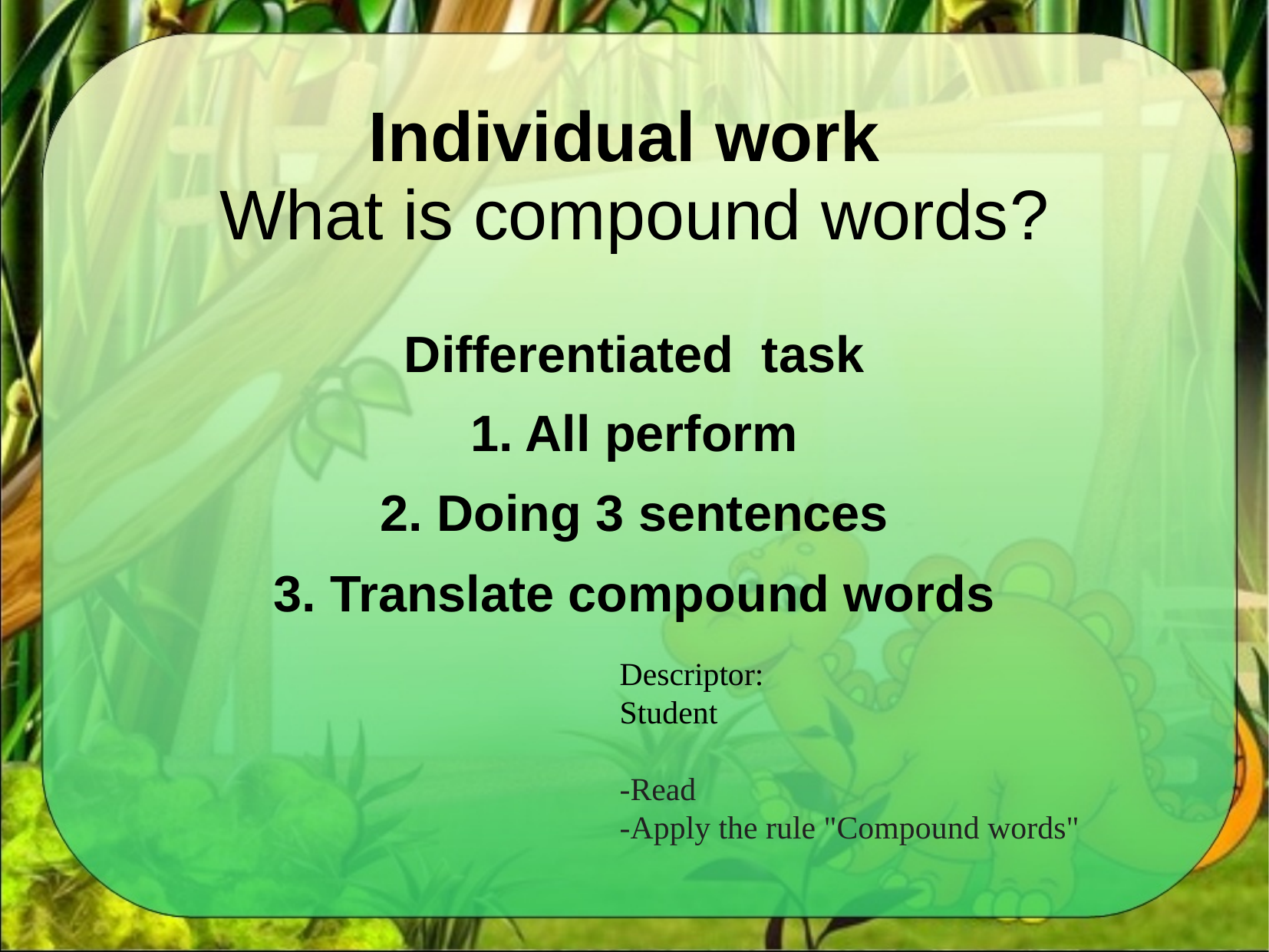

# Individual work What is compound words?
Differentiated  task
1. All perform
2. Doing 3 sentences
3. Translate compound words

Descriptor:
Student
-Read
-Apply the rule "Compound words"